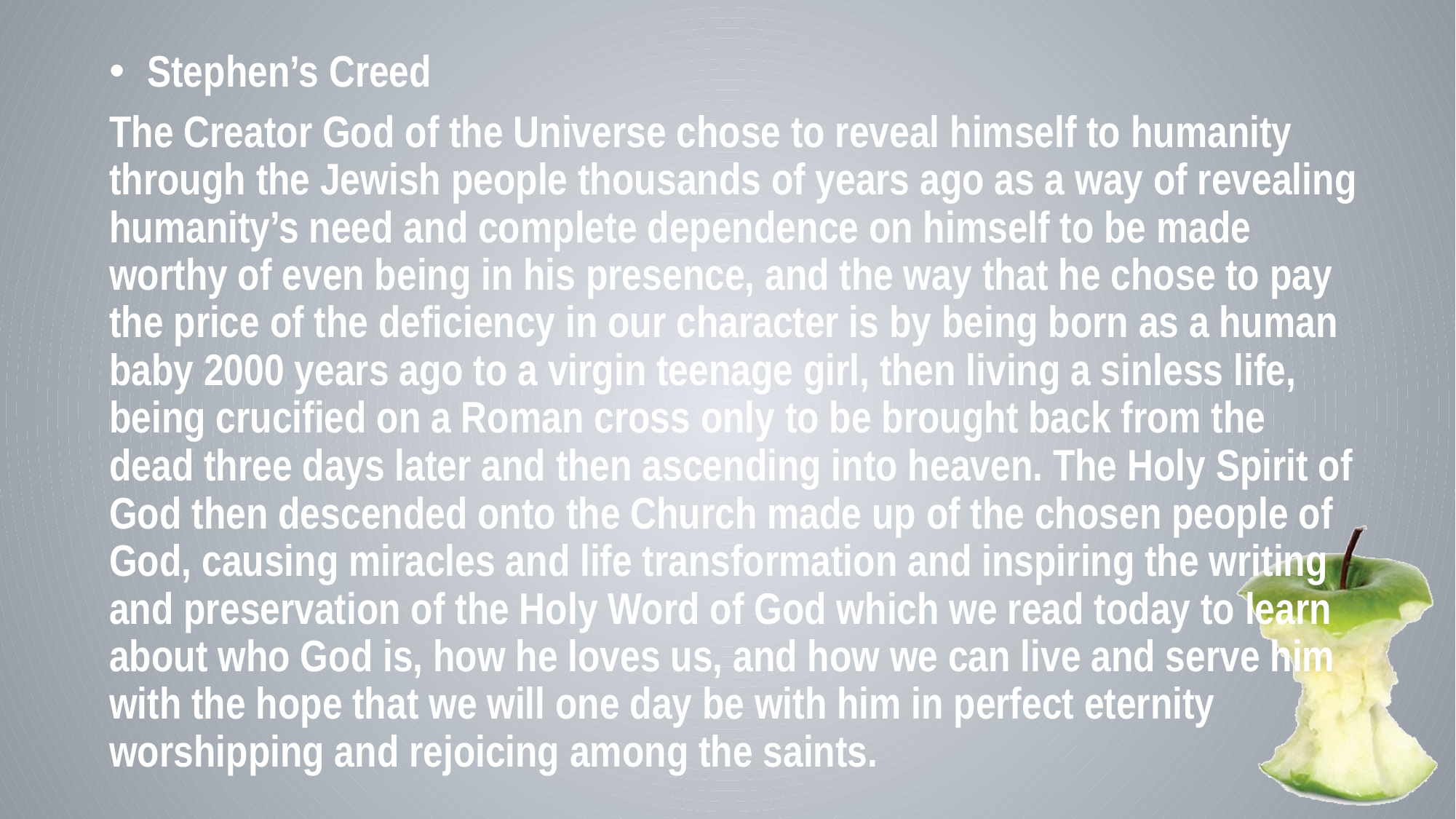

Stephen’s Creed
The Creator God of the Universe chose to reveal himself to humanity through the Jewish people thousands of years ago as a way of revealing humanity’s need and complete dependence on himself to be made worthy of even being in his presence, and the way that he chose to pay the price of the deficiency in our character is by being born as a human baby 2000 years ago to a virgin teenage girl, then living a sinless life, being crucified on a Roman cross only to be brought back from the dead three days later and then ascending into heaven. The Holy Spirit of God then descended onto the Church made up of the chosen people of God, causing miracles and life transformation and inspiring the writing and preservation of the Holy Word of God which we read today to learn about who God is, how he loves us, and how we can live and serve him with the hope that we will one day be with him in perfect eternity worshipping and rejoicing among the saints.